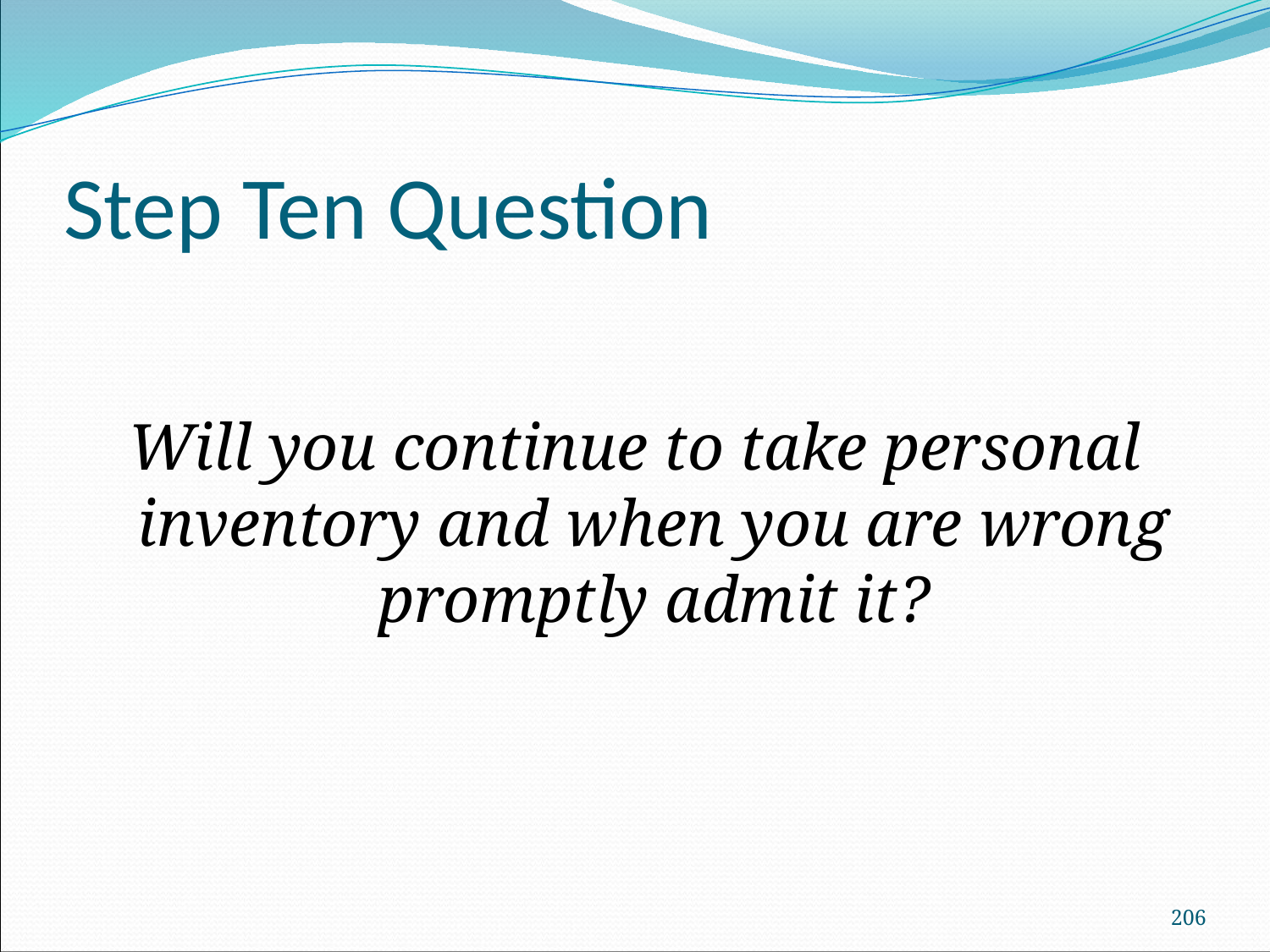

Step Ten Question

Will you continue to take personal inventory and when you are wrong promptly admit it?
206